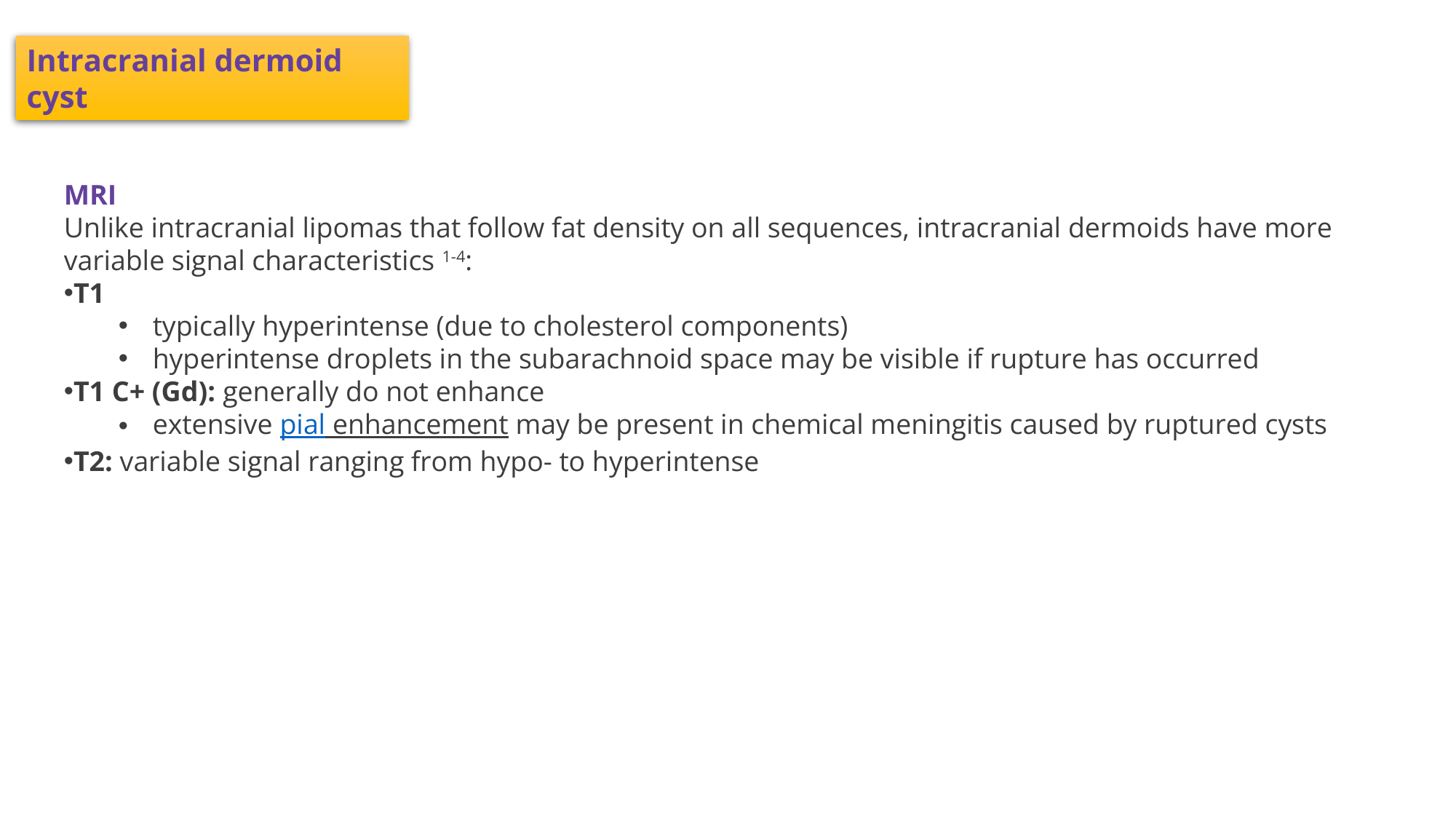

Intracranial dermoid cyst
MRI
Unlike intracranial lipomas that follow fat density on all sequences, intracranial dermoids have more variable signal characteristics 1-4:
T1
typically hyperintense (due to cholesterol components)
hyperintense droplets in the subarachnoid space may be visible if rupture has occurred
T1 C+ (Gd): generally do not enhance
extensive pial enhancement may be present in chemical meningitis caused by ruptured cysts
T2: variable signal ranging from hypo- to hyperintense